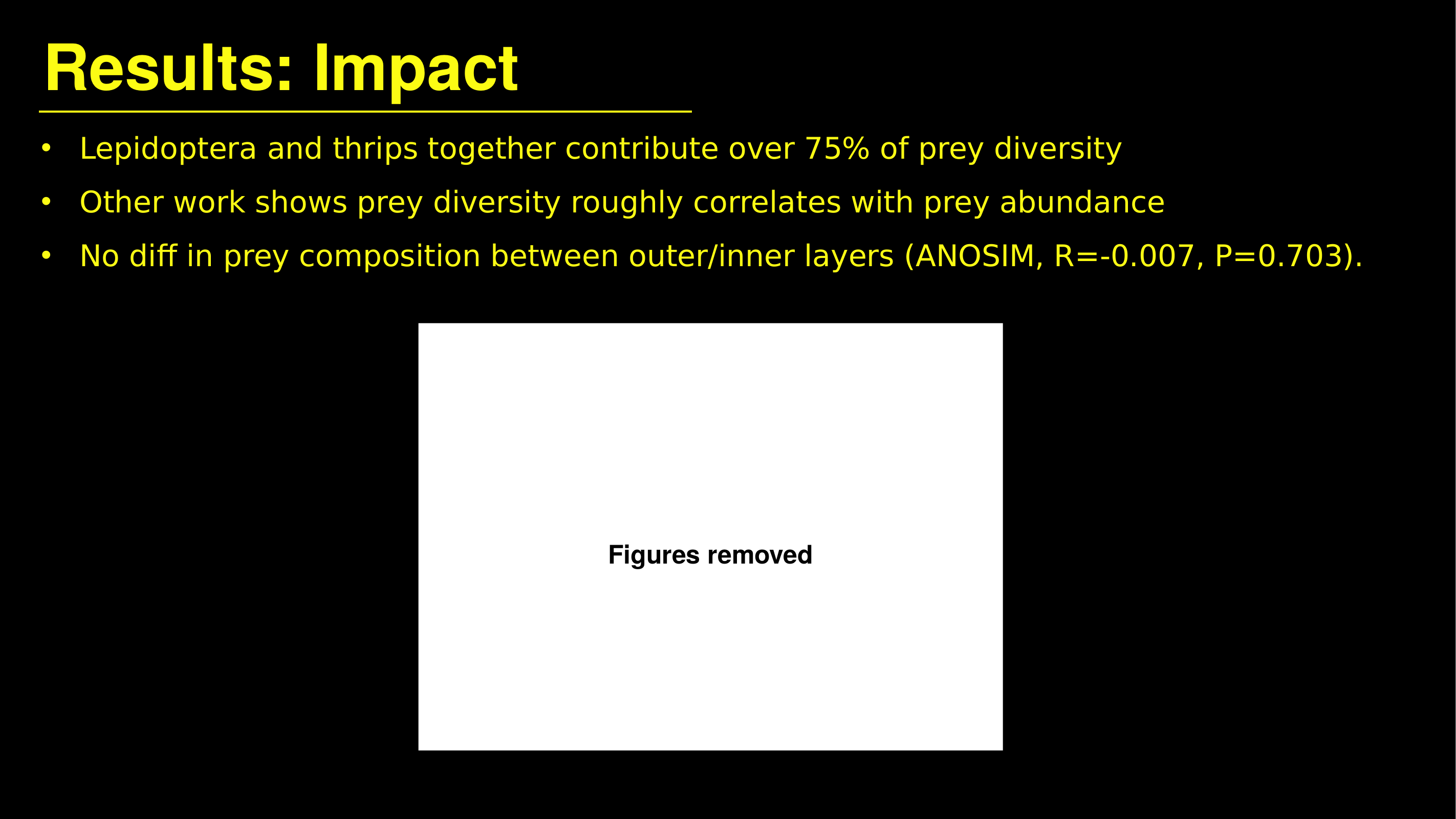

Results: Impact
Lepidoptera and thrips together contribute over 75% of prey diversity
Other work shows prey diversity roughly correlates with prey abundance
No diff in prey composition between outer/inner layers (ANOSIM, R=-0.007, P=0.703).

Figures removed